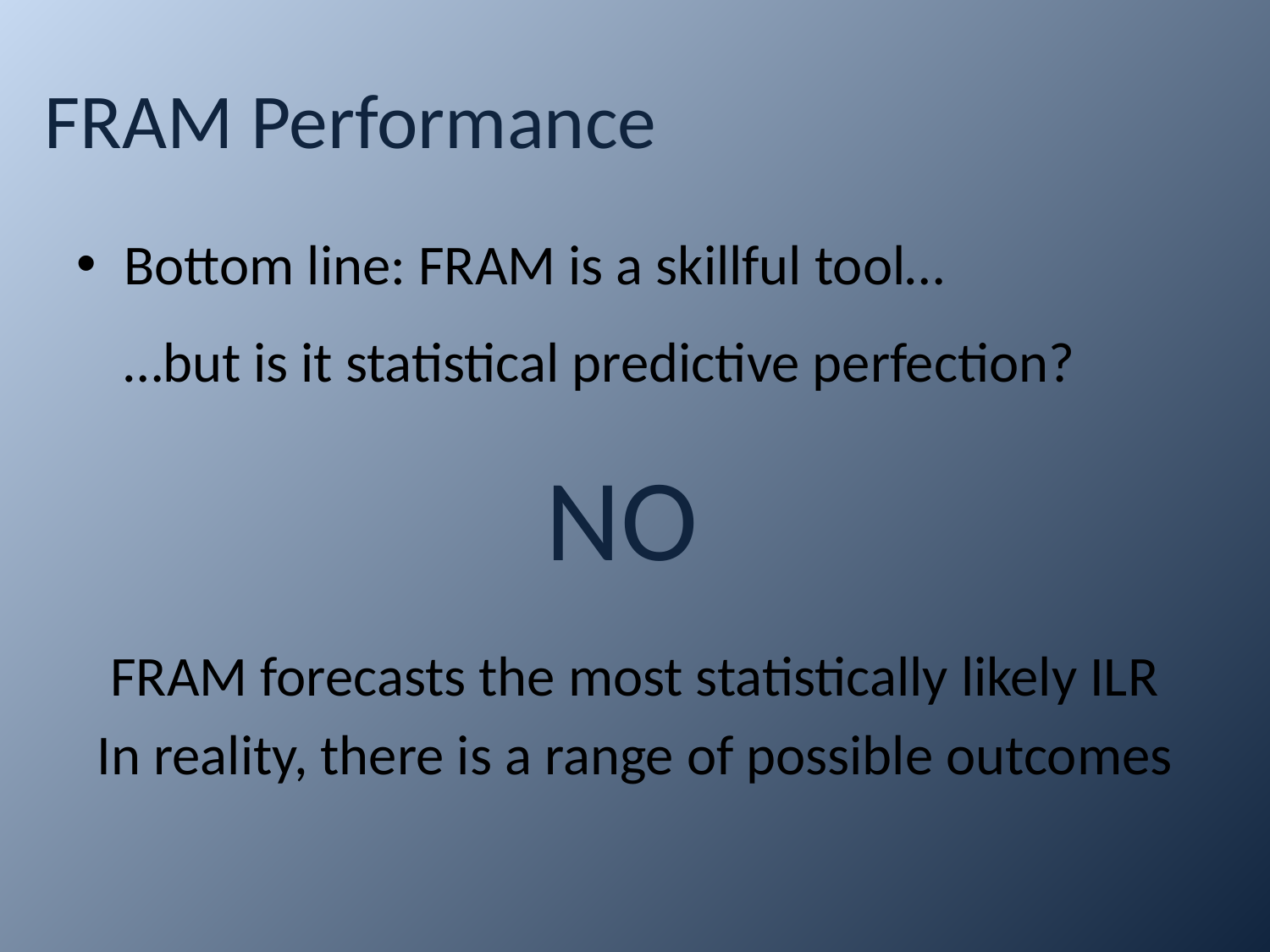

# FRAM Performance
Bottom line: FRAM is a skillful tool…
…but is it statistical predictive perfection?

NO

FRAM forecasts the most statistically likely ILR
In reality, there is a range of possible outcomes